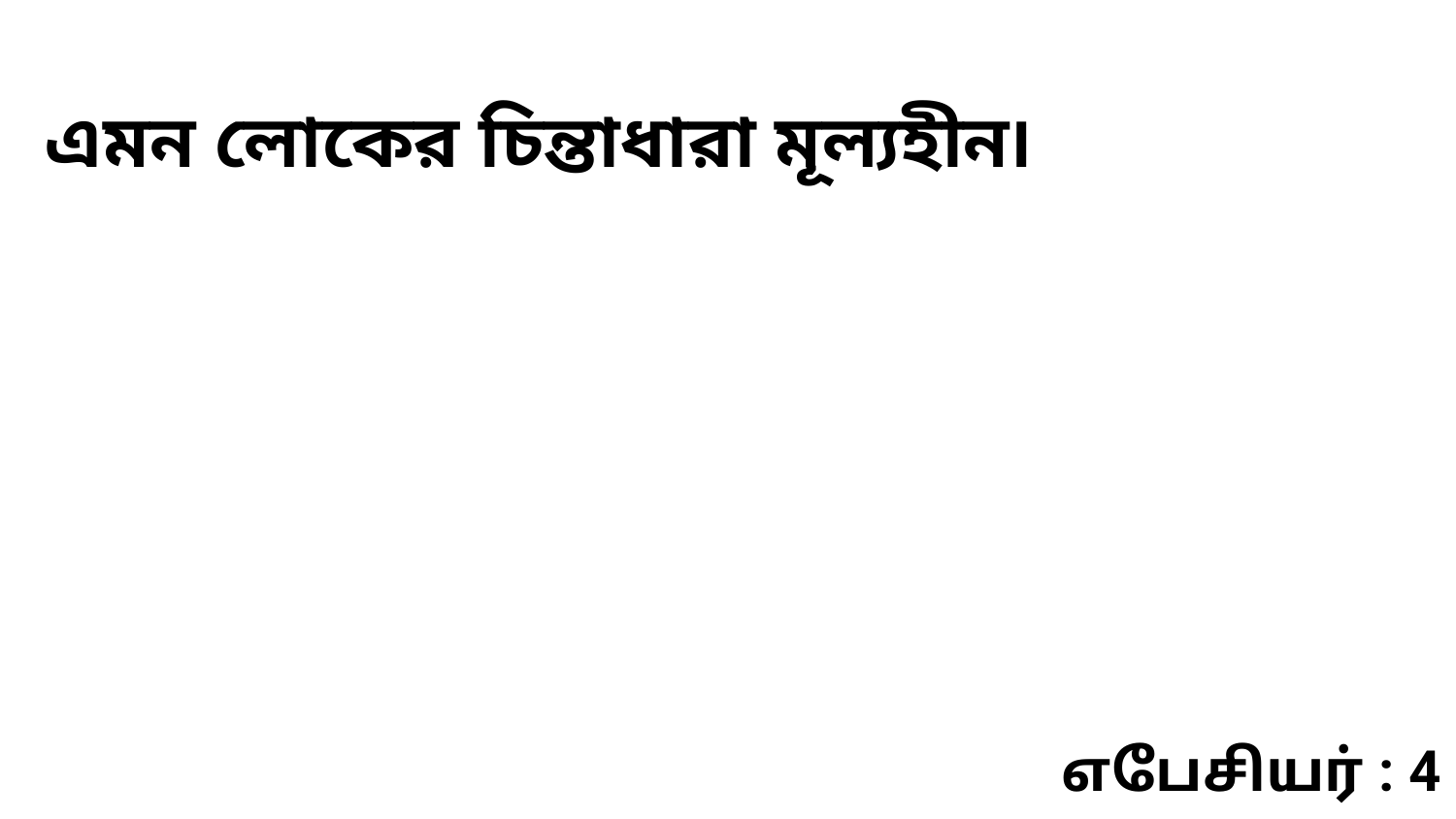

এমন লোকের চিন্তাধারা মূল্যহীন৷
எபேசியர் : 4